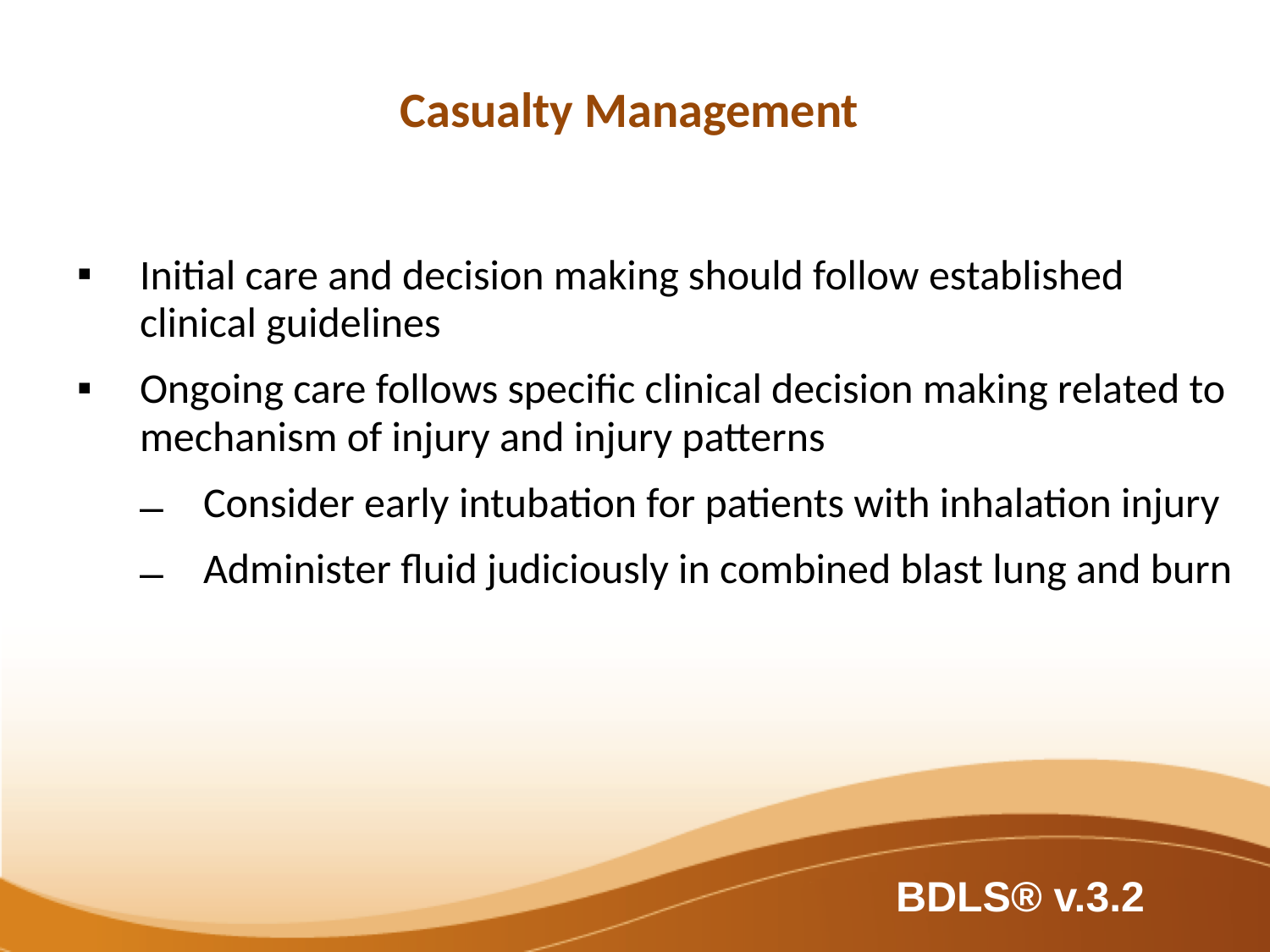

Casualty Management
Initial care and decision making should follow established clinical guidelines
Ongoing care follows specific clinical decision making related to mechanism of injury and injury patterns
Consider early intubation for patients with inhalation injury
Administer fluid judiciously in combined blast lung and burn